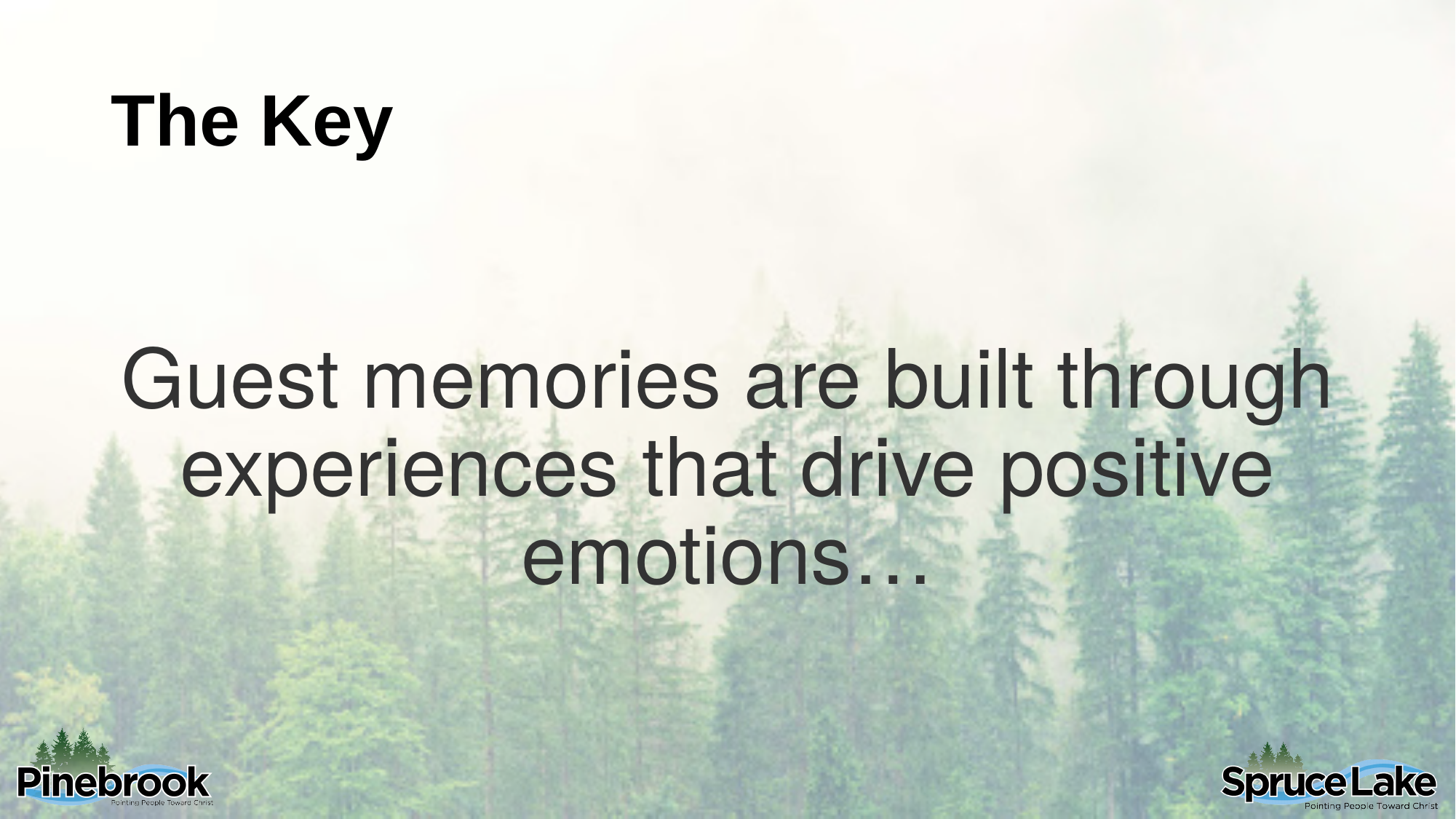

# The Key

Guest memories are built through experiences that drive positive emotions…